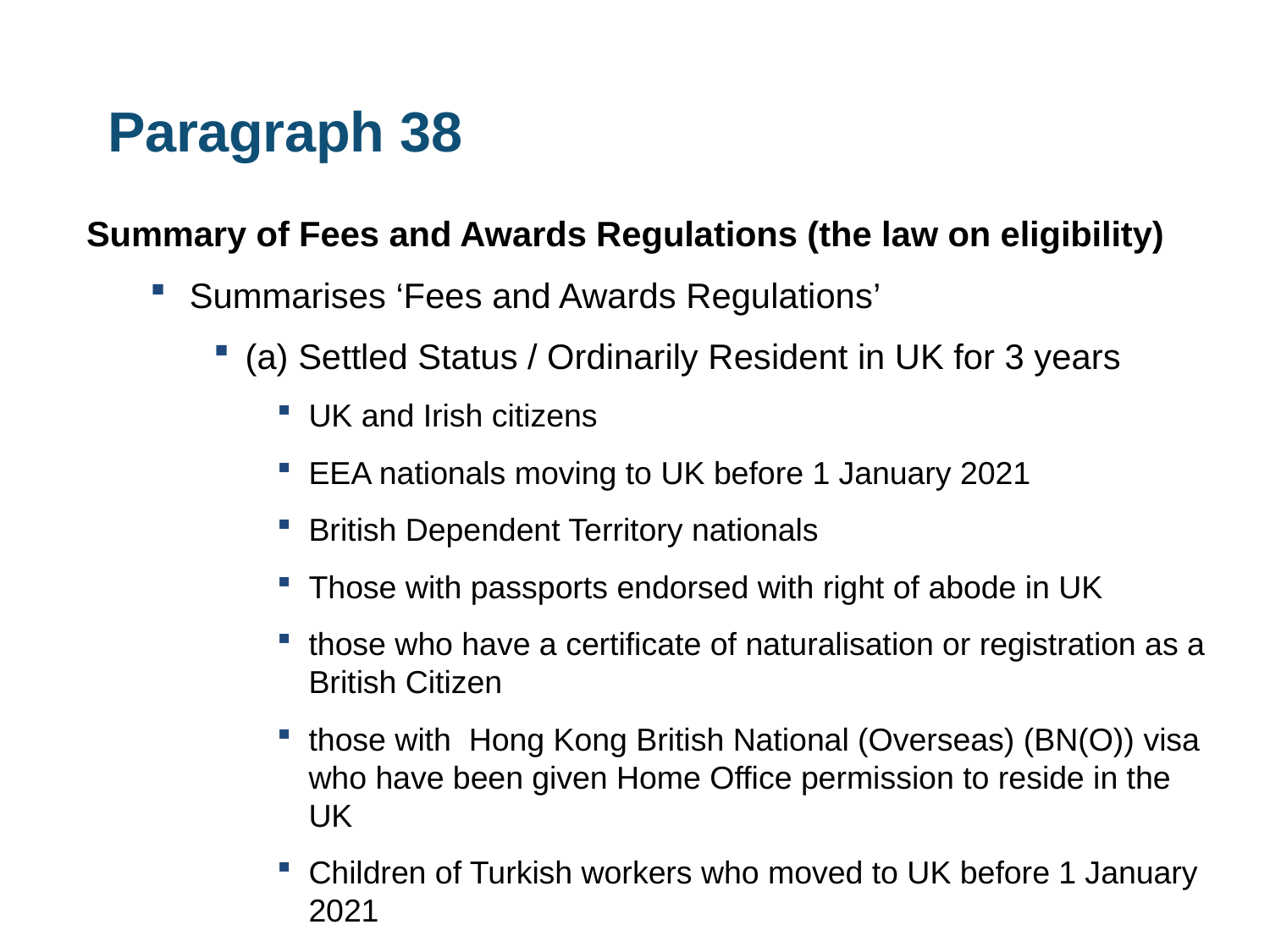

# Paragraph 38
Summary of Fees and Awards Regulations (the law on eligibility)
Summarises ‘Fees and Awards Regulations’
(a) Settled Status / Ordinarily Resident in UK for 3 years
UK and Irish citizens
EEA nationals moving to UK before 1 January 2021
British Dependent Territory nationals
Those with passports endorsed with right of abode in UK
those who have a certificate of naturalisation or registration as a British Citizen
those with  Hong Kong British National (Overseas) (BN(O)) visa who have been given Home Office permission to reside in the UK
Children of Turkish workers who moved to UK before 1 January 2021